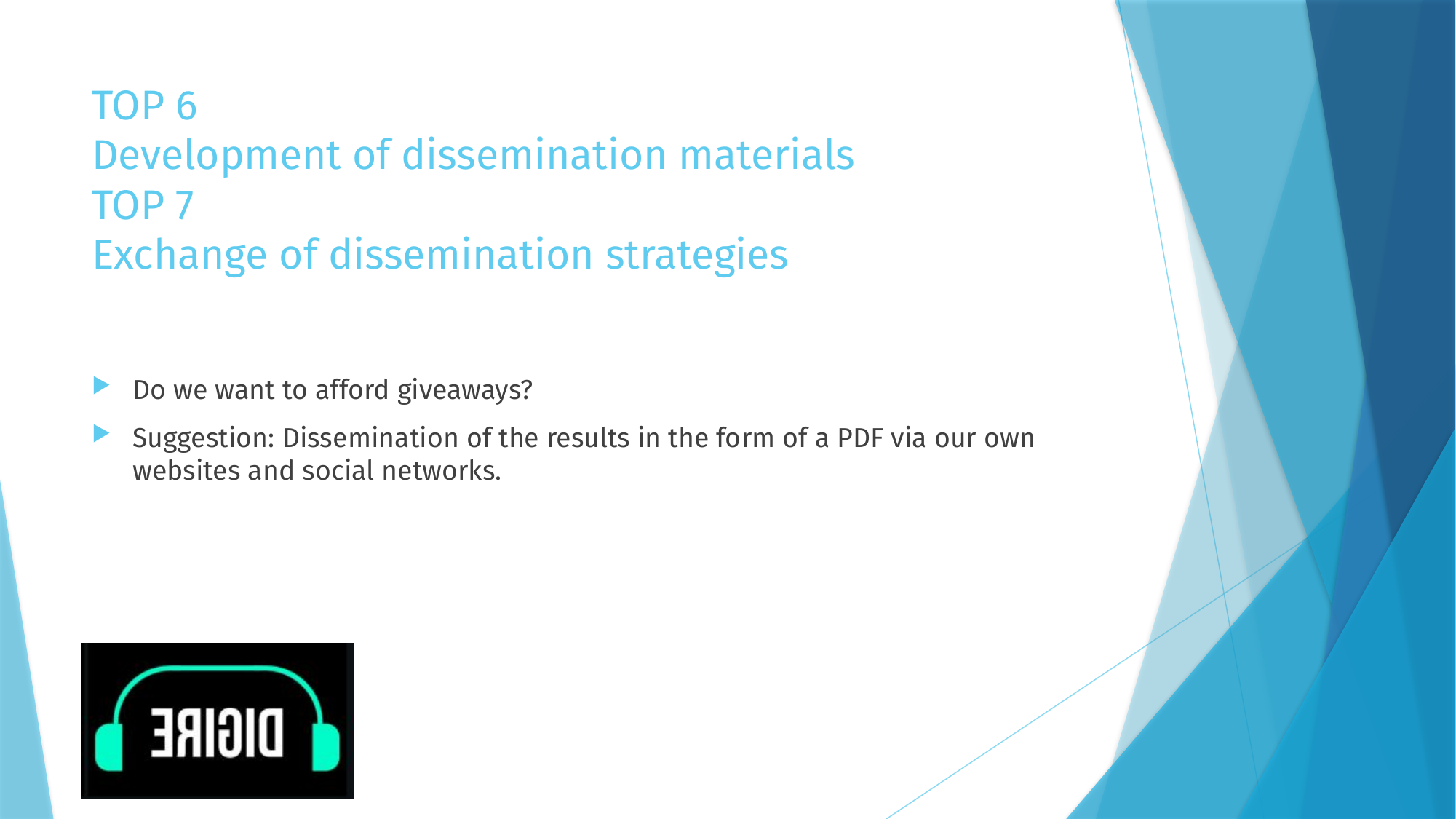

# TOP 6 Development of dissemination materials TOP 7 Exchange of dissemination strategies
Do we want to afford giveaways?
Suggestion: Dissemination of the results in the form of a PDF via our own websites and social networks.